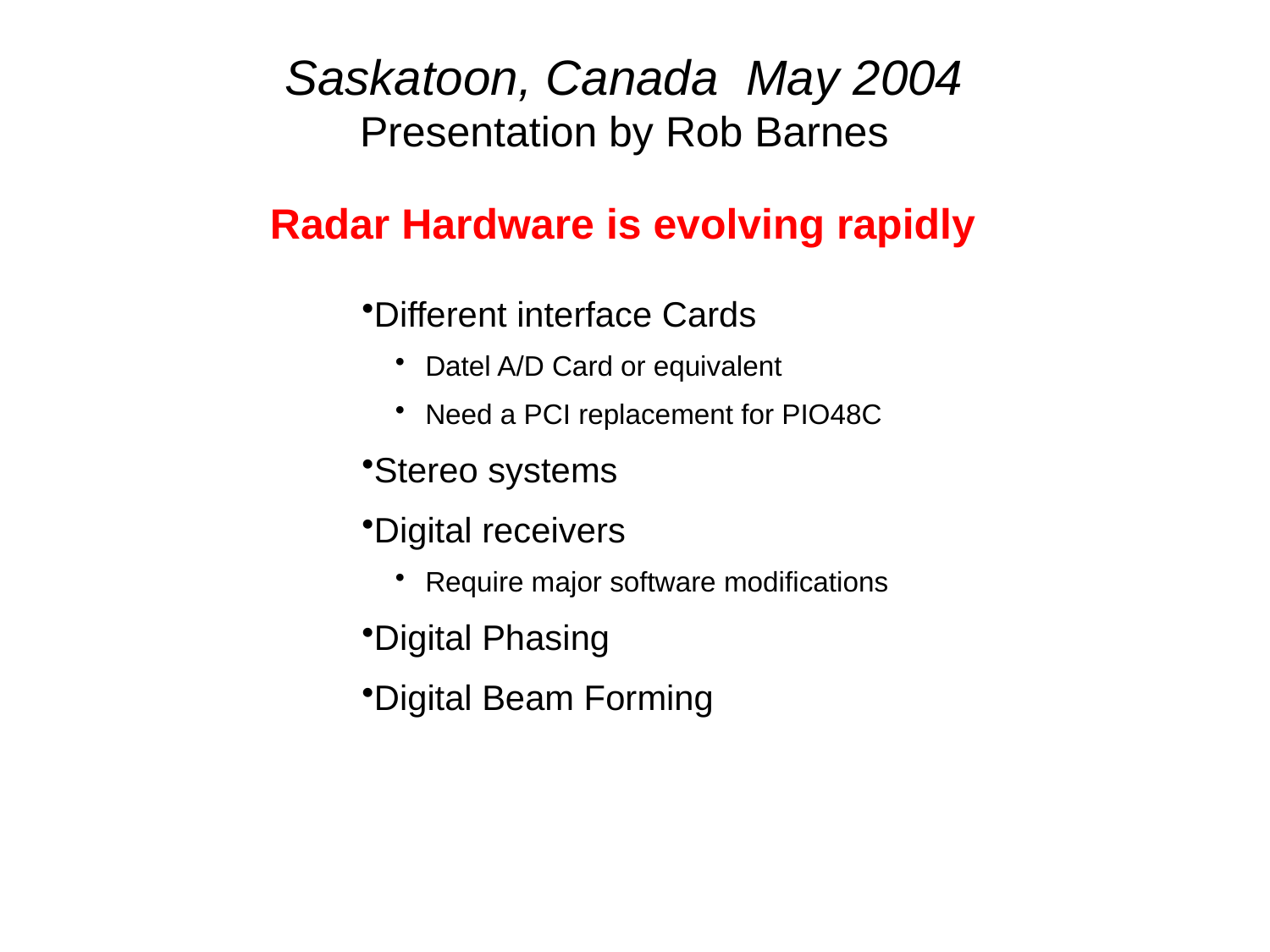

# Saskatoon, Canada  May 2004 Presentation by Rob Barnes
Radar Hardware is evolving rapidly
Different interface Cards
Datel A/D Card or equivalent
Need a PCI replacement for PIO48C
Stereo systems
Digital receivers
Require major software modifications
Digital Phasing
Digital Beam Forming